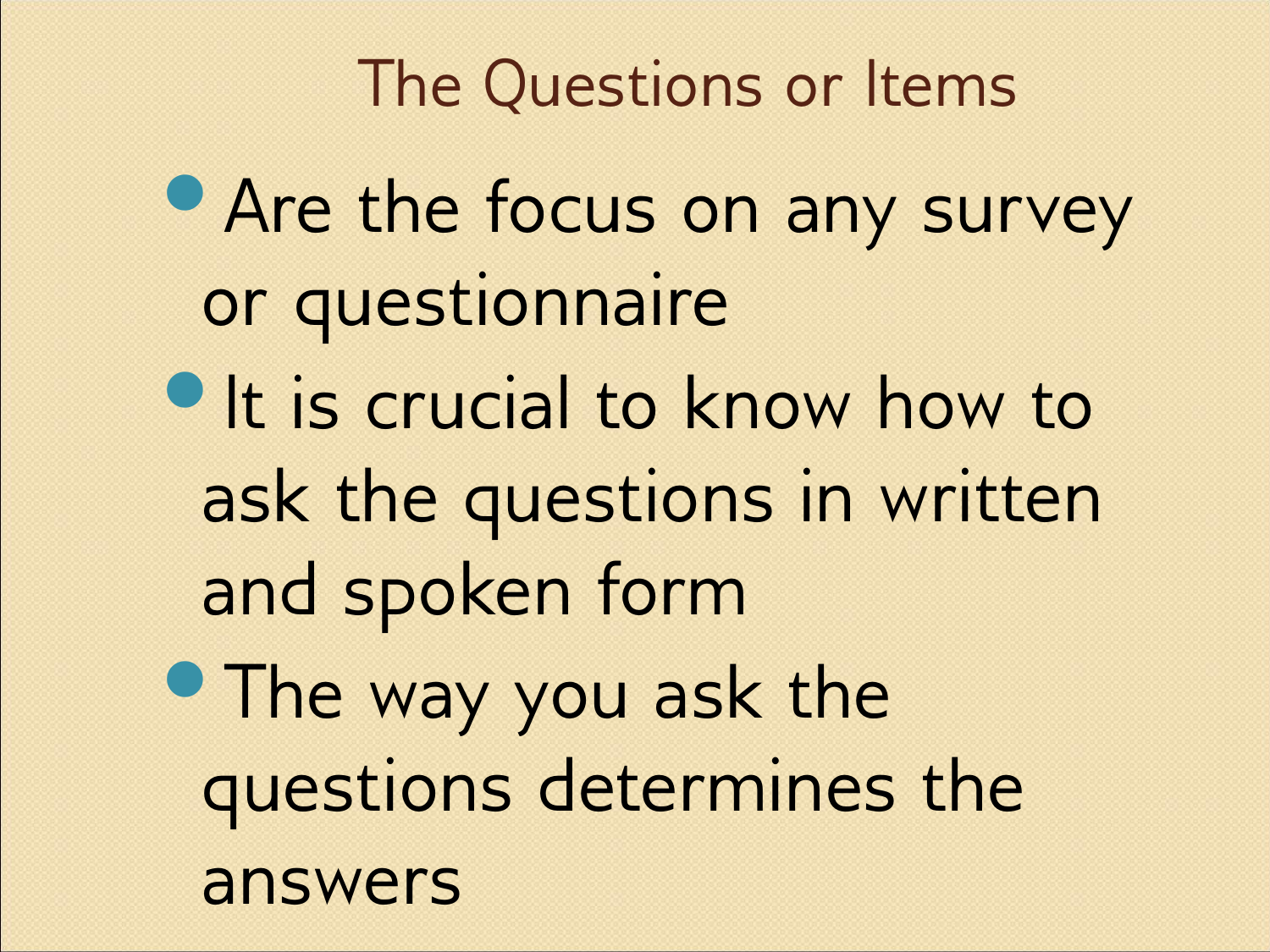

# The Questions or Items
Are the focus on any survey or questionnaire
It is crucial to know how to ask the questions in written and spoken form
The way you ask the questions determines the answers